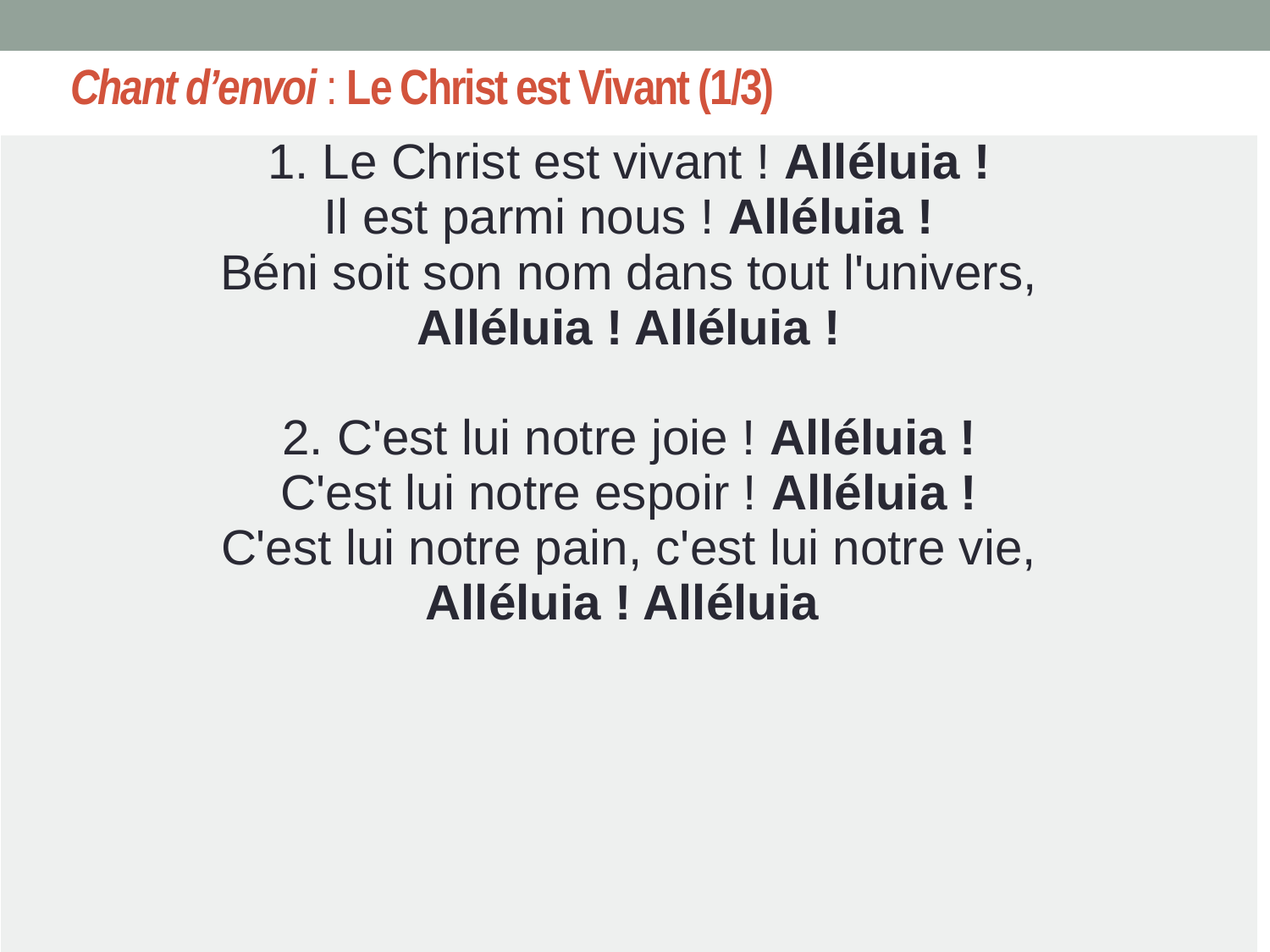

# Chant d’envoi : Le Christ est Vivant (1/3)
| 1. Le Christ est vivant ! Alléluia ! Il est parmi nous ! Alléluia ! Béni soit son nom dans tout l'univers, Alléluia ! Alléluia ! 2. C'est lui notre joie ! Alléluia ! C'est lui notre espoir ! Alléluia ! C'est lui notre pain, c'est lui notre vie, Alléluia ! Alléluia |
| --- |